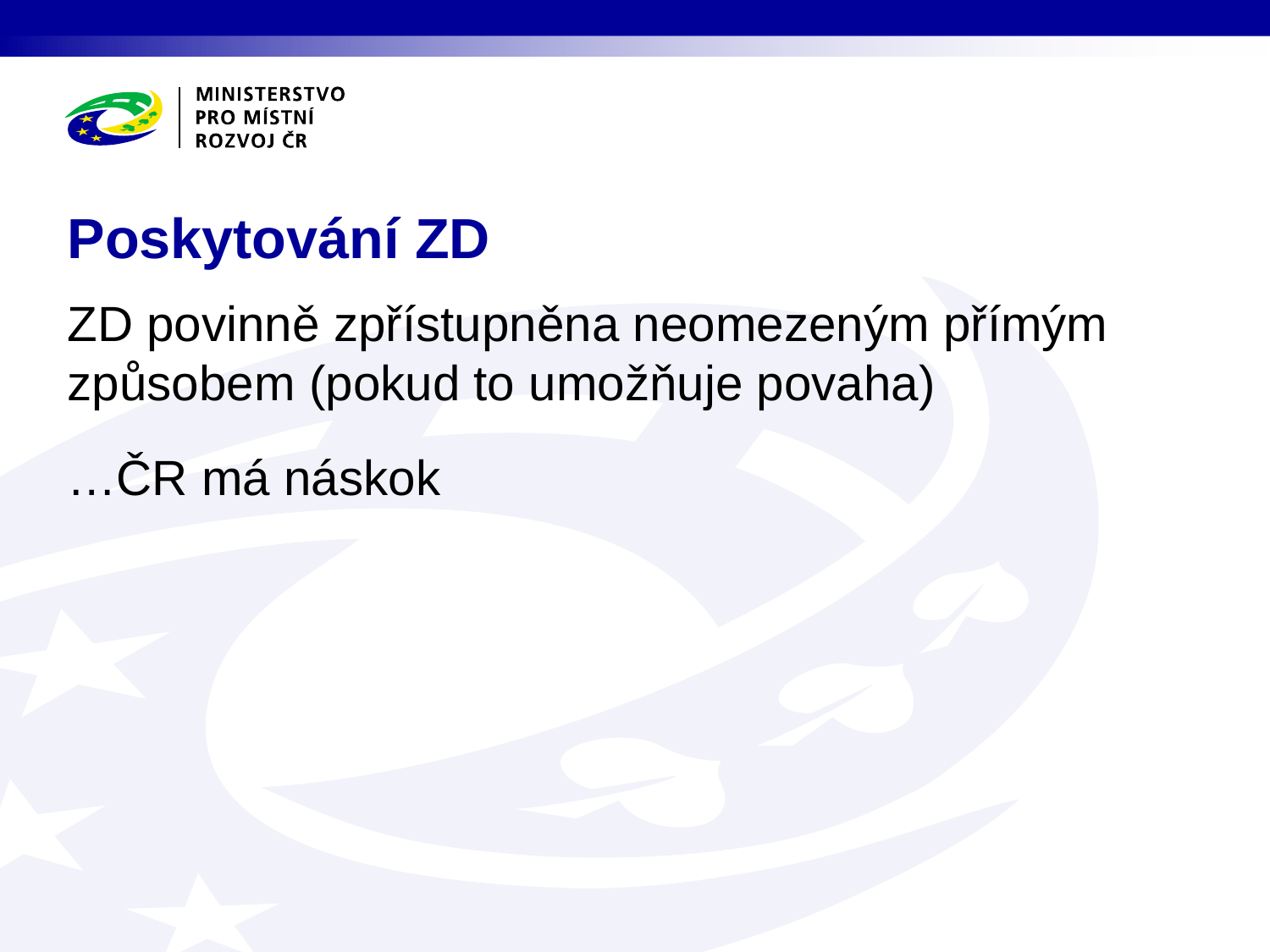

# Poskytování ZD
ZD povinně zpřístupněna neomezeným přímým způsobem (pokud to umožňuje povaha)
…ČR má náskok